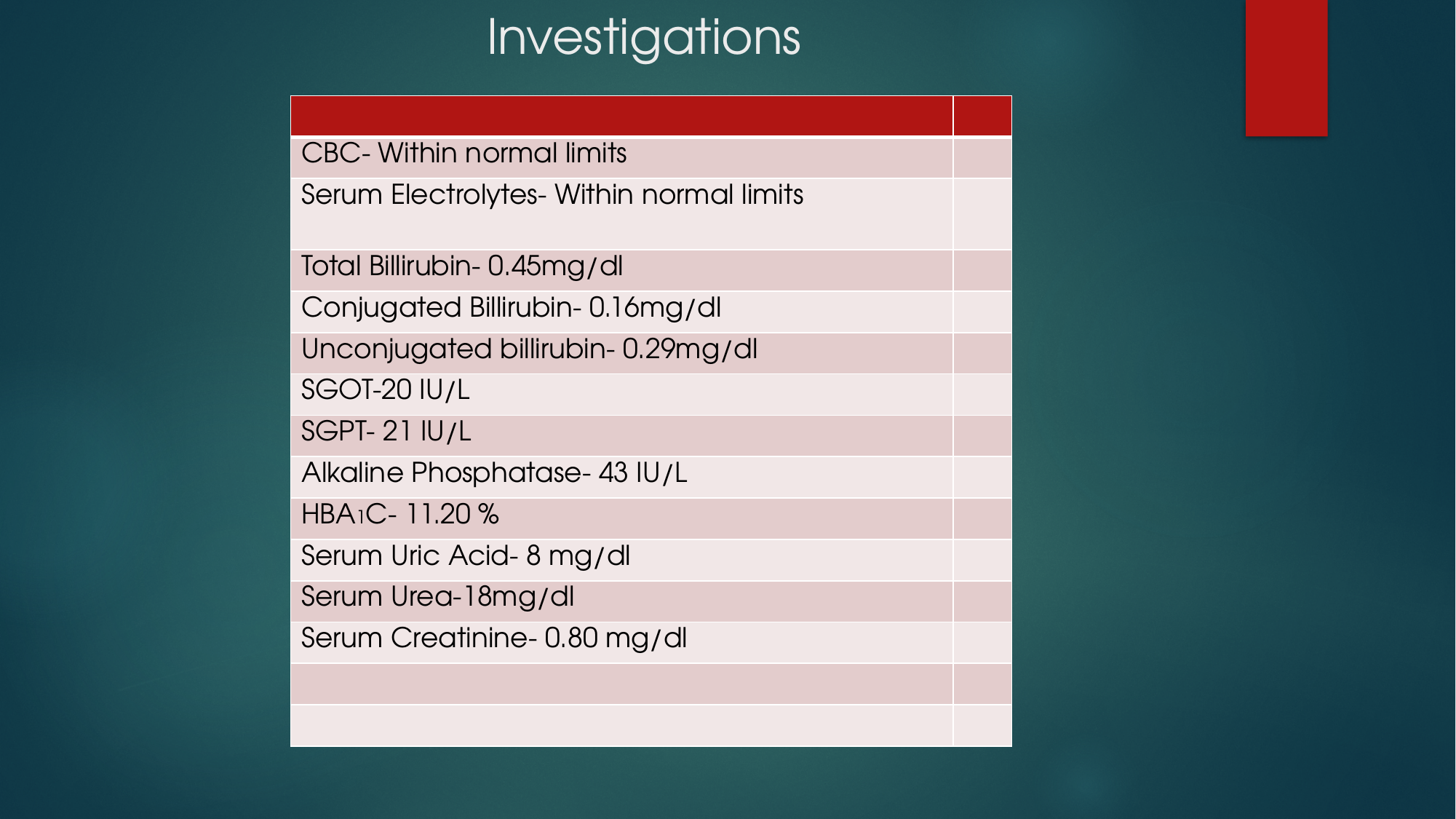

# Investigations
|  |  |
| --- | --- |
| CBC- Within normal limits |  |
| Serum Electrolytes- Within normal limits |  |
| Total Billirubin- 0.45mg/dl |  |
| Conjugated Billirubin- 0.16mg/dl |  |
| Unconjugated billirubin- 0.29mg/dl |  |
| SGOT-20 IU/L |  |
| SGPT- 21 IU/L |  |
| Alkaline Phosphatase- 43 IU/L |  |
| HBA1C- 11.20 % |  |
| Serum Uric Acid- 8 mg/dl |  |
| Serum Urea-18mg/dl |  |
| Serum Creatinine- 0.80 mg/dl |  |
|  |  |
|  |  |